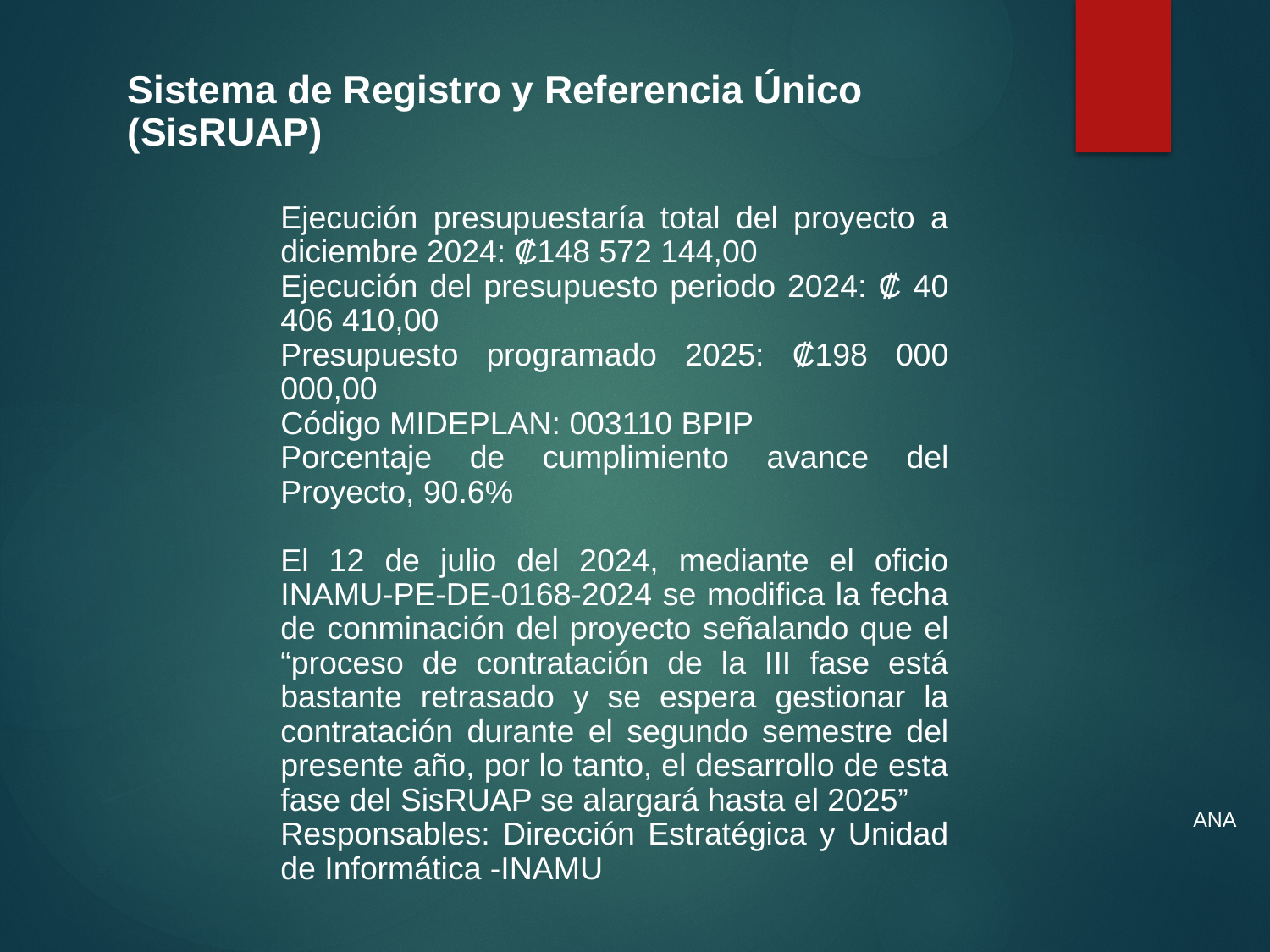

# Sistema de Registro y Referencia Único (SisRUAP)
Ejecución presupuestaría total del proyecto a diciembre 2024: ₡148 572 144,00
Ejecución del presupuesto periodo 2024: ₡ 40 406 410,00
Presupuesto programado 2025: ₡198 000 000,00
Código MIDEPLAN: 003110 BPIP
Porcentaje de cumplimiento avance del Proyecto, 90.6%

El 12 de julio del 2024, mediante el oficio INAMU-PE-DE-0168-2024 se modifica la fecha de conminación del proyecto señalando que el “proceso de contratación de la III fase está bastante retrasado y se espera gestionar la contratación durante el segundo semestre del presente año, por lo tanto, el desarrollo de esta fase del SisRUAP se alargará hasta el 2025”
Responsables: Dirección Estratégica y Unidad de Informática -INAMU
ANA